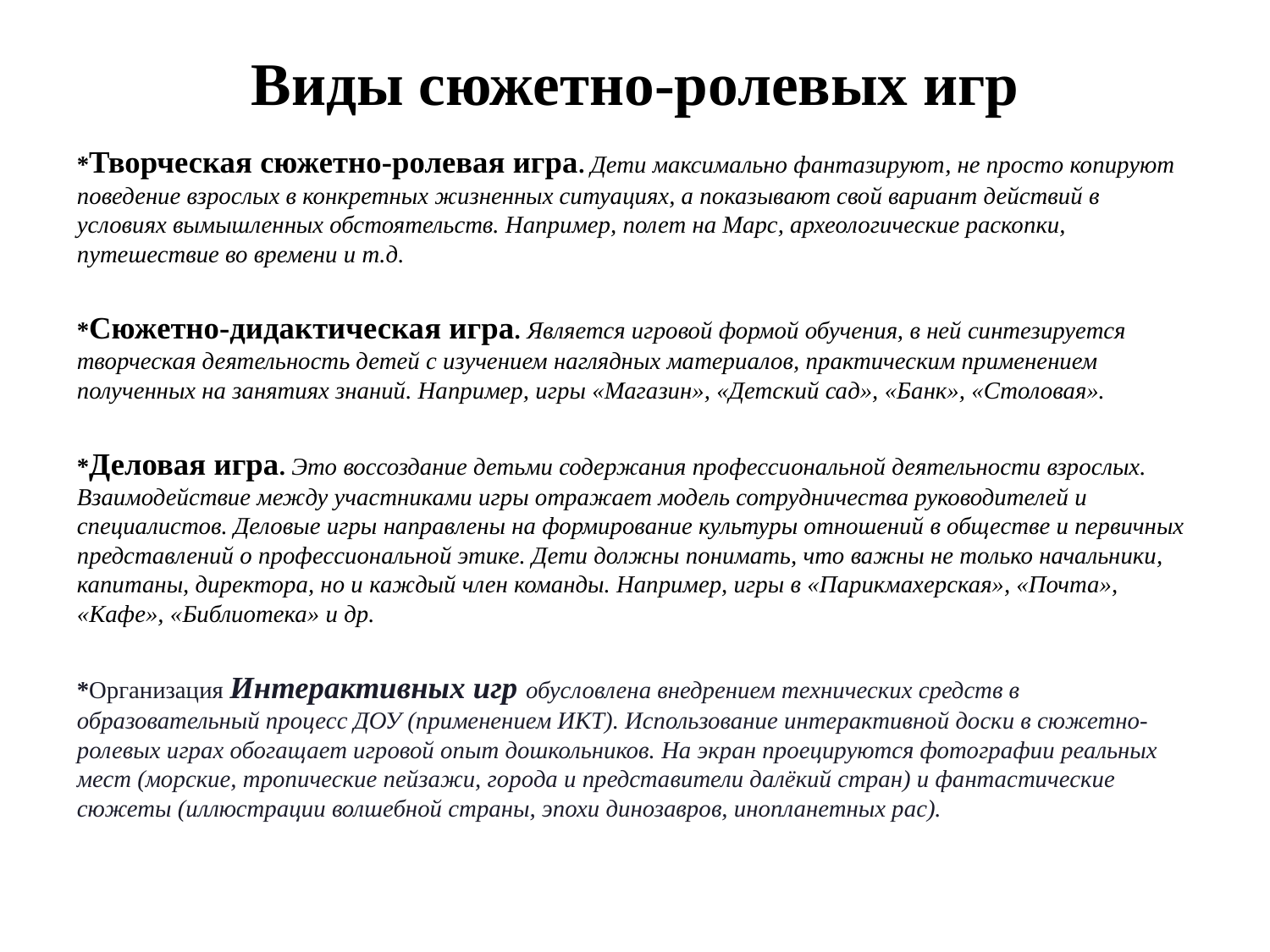

# Виды сюжетно-ролевых игр
*Творческая сюжетно-ролевая игра. Дети максимально фантазируют, не просто копируют поведение взрослых в конкретных жизненных ситуациях, а показывают свой вариант действий в условиях вымышленных обстоятельств. Например, полет на Марс, археологические раскопки, путешествие во времени и т.д.

*Сюжетно-дидактическая игра. Является игровой формой обучения, в ней синтезируется творческая деятельность детей с изучением наглядных материалов, практическим применением полученных на занятиях знаний. Например, игры «Магазин», «Детский сад», «Банк», «Столовая».

*Деловая игра. Это воссоздание детьми содержания профессиональной деятельности взрослых. Взаимодействие между участниками игры отражает модель сотрудничества руководителей и специалистов. Деловые игры направлены на формирование культуры отношений в обществе и первичных представлений о профессиональной этике. Дети должны понимать, что важны не только начальники, капитаны, директора, но и каждый член команды. Например, игры в «Парикмахерская», «Почта», «Кафе», «Библиотека» и др.

*Организация Интерактивных игр обусловлена внедрением технических средств в образовательный процесс ДОУ (применением ИКТ). Использование интерактивной доски в сюжетно-ролевых играх обогащает игровой опыт дошкольников. На экран проецируются фотографии реальных мест (морские, тропические пейзажи, города и представители далёкий стран) и фантастические сюжеты (иллюстрации волшебной страны, эпохи динозавров, инопланетных рас).